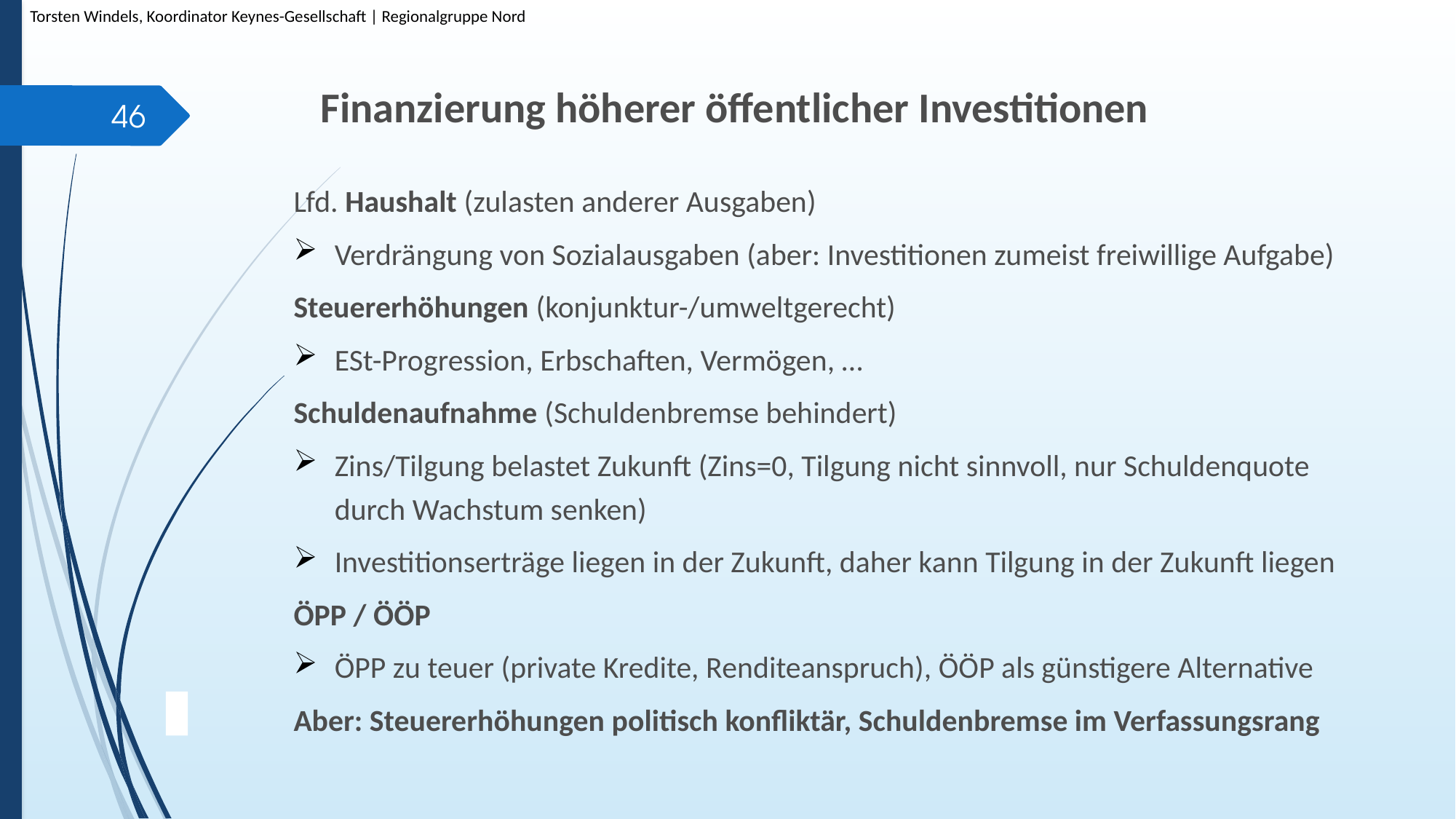

Torsten Windels, Koordinator Keynes-Gesellschaft | Regionalgruppe Nord
# Finanzierung höherer öffentlicher Investitionen
46
Lfd. Haushalt (zulasten anderer Ausgaben)
Verdrängung von Sozialausgaben (aber: Investitionen zumeist freiwillige Aufgabe)
Steuererhöhungen (konjunktur-/umweltgerecht)
ESt-Progression, Erbschaften, Vermögen, …
Schuldenaufnahme (Schuldenbremse behindert)
Zins/Tilgung belastet Zukunft (Zins=0, Tilgung nicht sinnvoll, nur Schuldenquote durch Wachstum senken)
Investitionserträge liegen in der Zukunft, daher kann Tilgung in der Zukunft liegen
ÖPP / ÖÖP
ÖPP zu teuer (private Kredite, Renditeanspruch), ÖÖP als günstigere Alternative
Aber: Steuererhöhungen politisch konfliktär, Schuldenbremse im Verfassungsrang